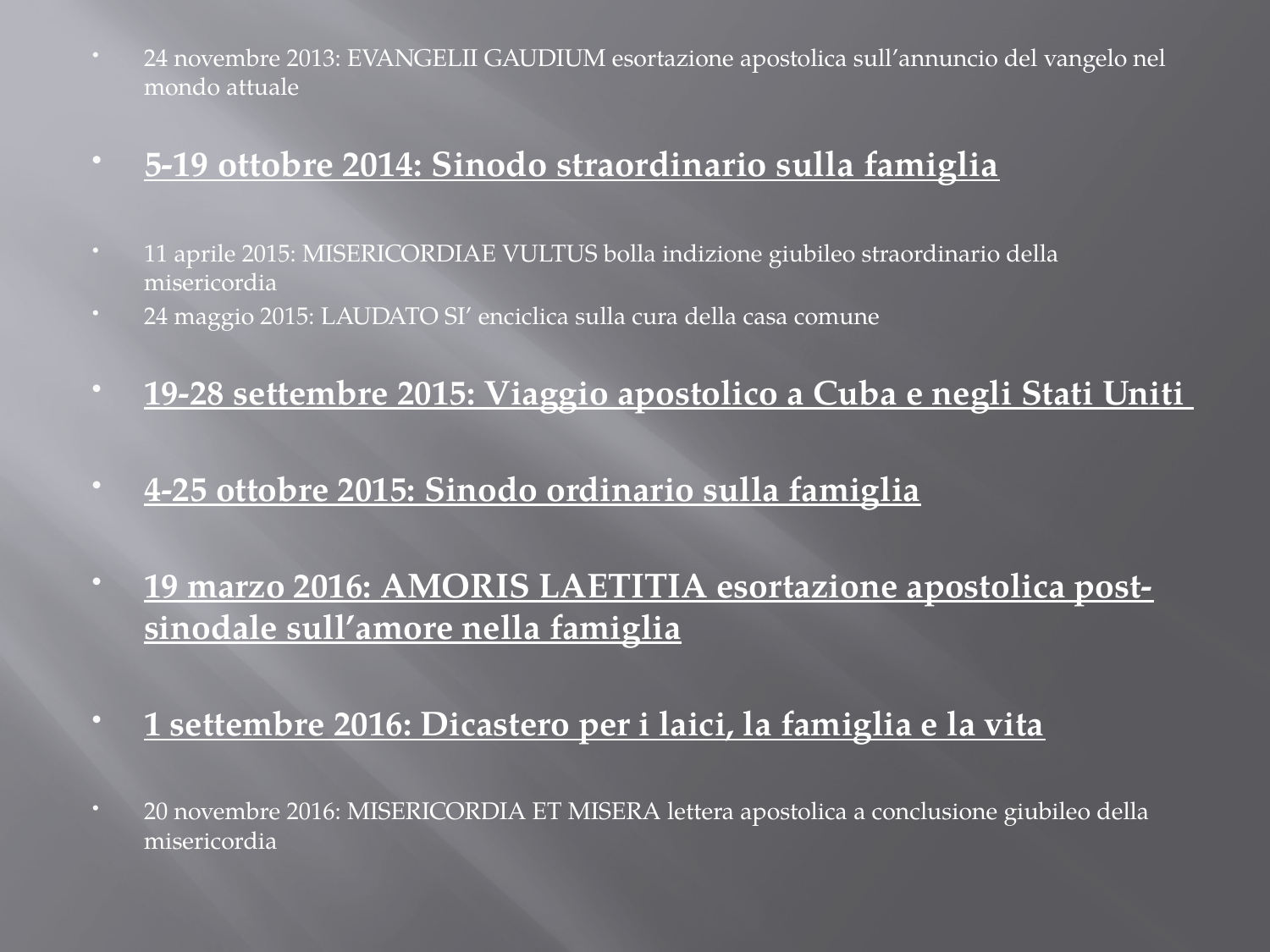

24 novembre 2013: EVANGELII GAUDIUM esortazione apostolica sull’annuncio del vangelo nel mondo attuale

5-19 ottobre 2014: Sinodo straordinario sulla famiglia

11 aprile 2015: MISERICORDIAE VULTUS bolla indizione giubileo straordinario della misericordia
24 maggio 2015: LAUDATO SI’ enciclica sulla cura della casa comune

19-28 settembre 2015: Viaggio apostolico a Cuba e negli Stati Uniti

4-25 ottobre 2015: Sinodo ordinario sulla famiglia

19 marzo 2016: AMORIS LAETITIA esortazione apostolica post-sinodale sull’amore nella famiglia

1 settembre 2016: Dicastero per i laici, la famiglia e la vita

20 novembre 2016: MISERICORDIA ET MISERA lettera apostolica a conclusione giubileo della misericordia

#